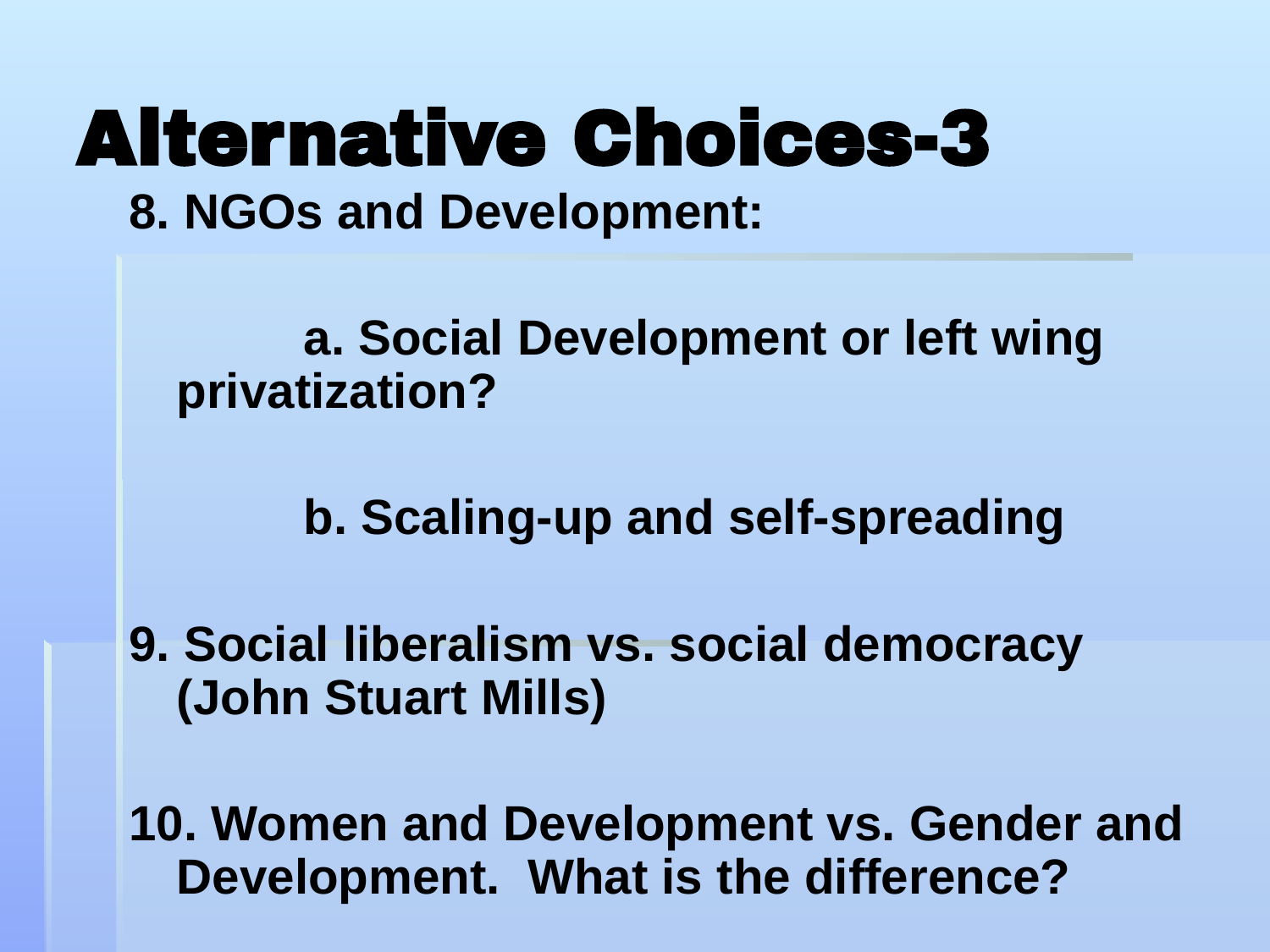

# Alternative Choices-3
8. NGOs and Development:

		a. Social Development or left wing 	privatization?

		b. Scaling-up and self-spreading

9. Social liberalism vs. social democracy (John Stuart Mills)

10. Women and Development vs. Gender and Development.  What is the difference?